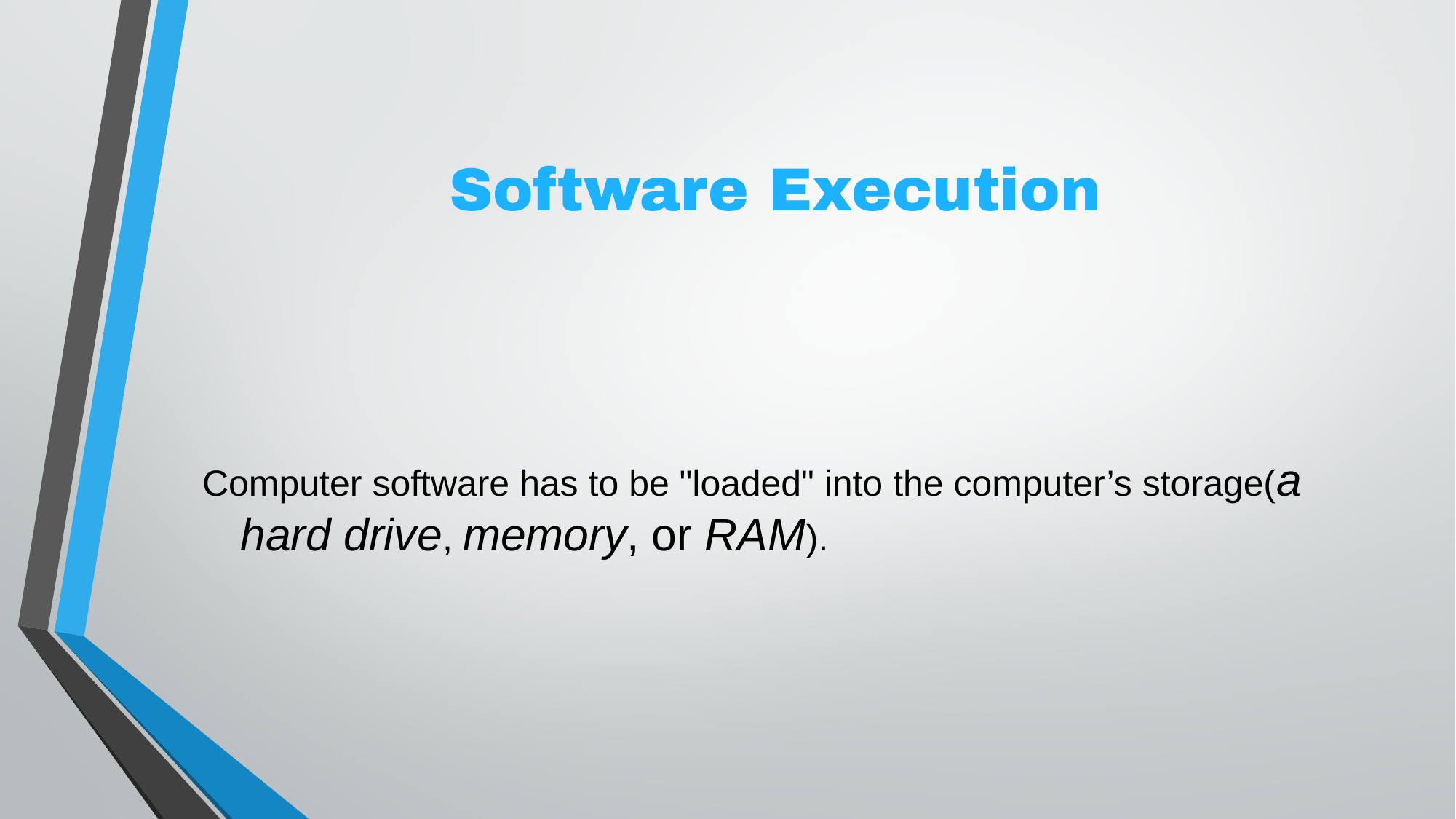

# Software Execution
Computer software has to be "loaded" into the computer’s storage(a hard drive, memory, or RAM).